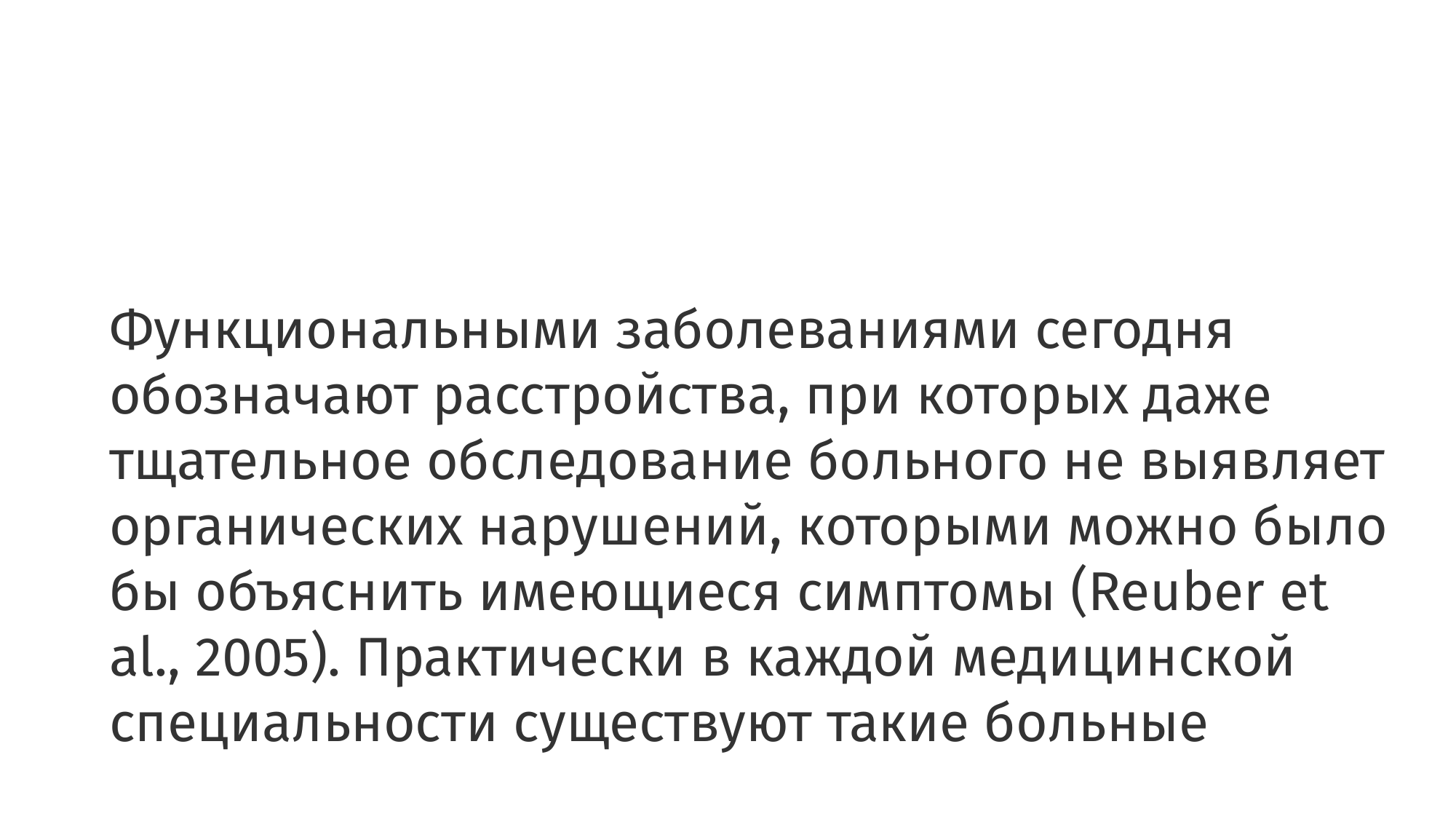

Функциональными заболеваниями сегодня обозначают расстройства, при которых даже тщательное обследование больного не выявляет органических нарушений, которыми можно было бы объяснить имеющиеся симптомы (Reuber et al., 2005). Практически в каждой медицинской специальности существуют такие больные